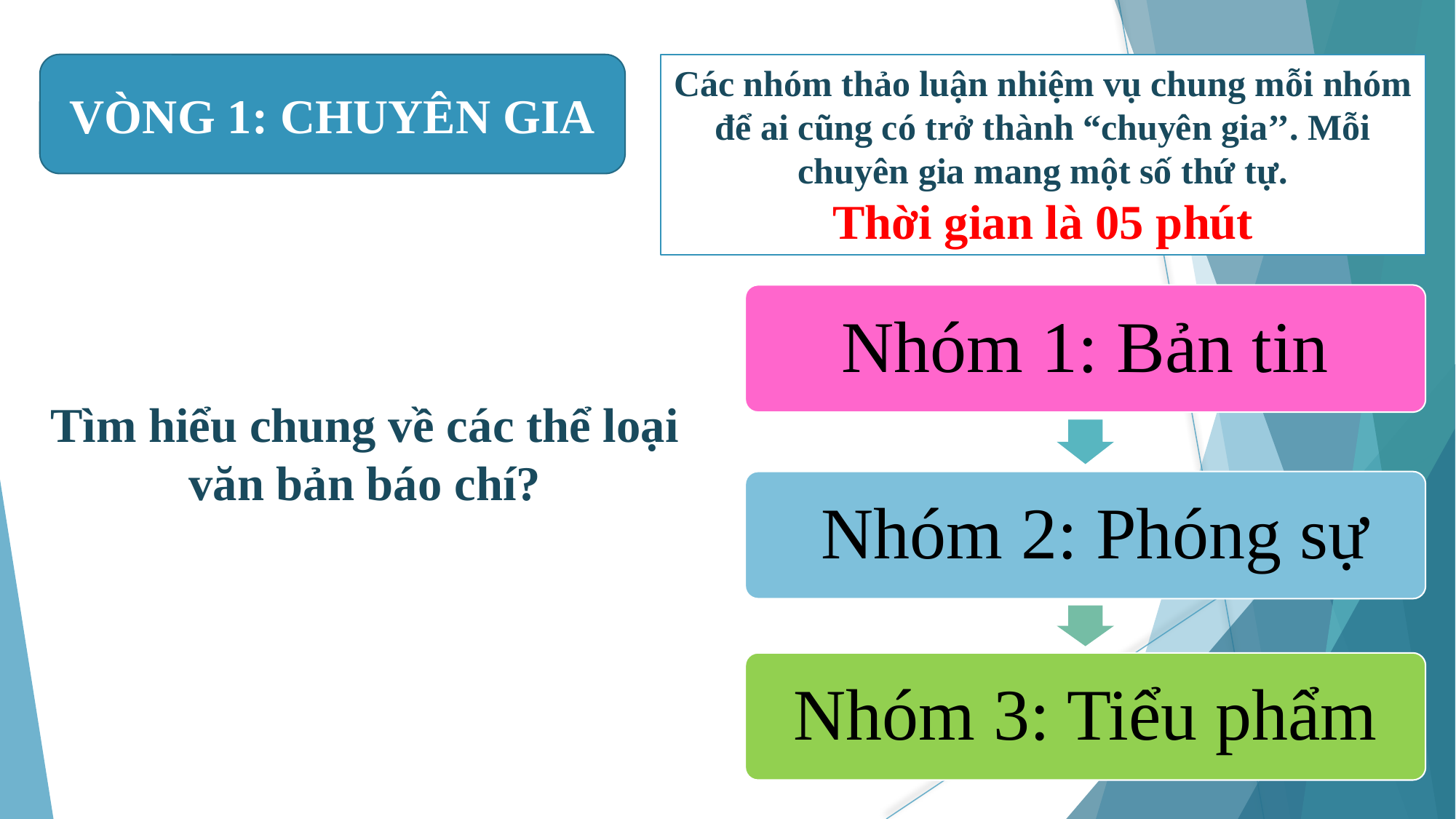

VÒNG 1: CHUYÊN GIA
Các nhóm thảo luận nhiệm vụ chung mỗi nhóm để ai cũng có trở thành “chuyên gia’’. Mỗi chuyên gia mang một số thứ tự.
Thời gian là 05 phút

Nhóm 1: Bản tin

 Nhóm 2: Phóng sự

Nhóm 3: Tiểu phẩm
Tìm hiểu chung về các thể loại văn bản báo chí?